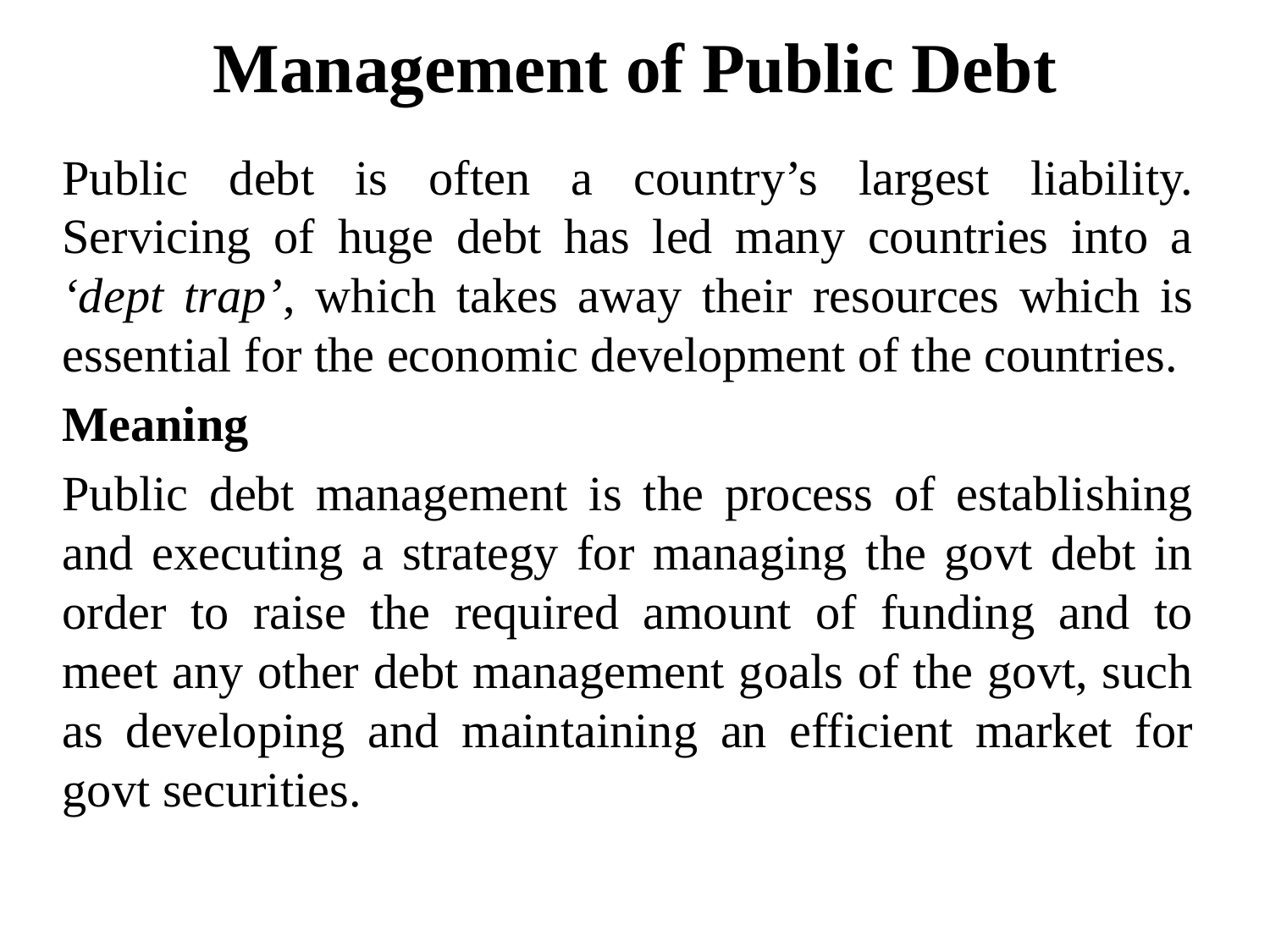

# Management of Public Debt
Public debt is often a country’s largest liability. Servicing of huge debt has led many countries into a ‘dept trap’, which takes away their resources which is essential for the economic development of the countries.
Meaning
Public debt management is the process of establishing and executing a strategy for managing the govt debt in order to raise the required amount of funding and to meet any other debt management goals of the govt, such as developing and maintaining an efficient market for govt securities.